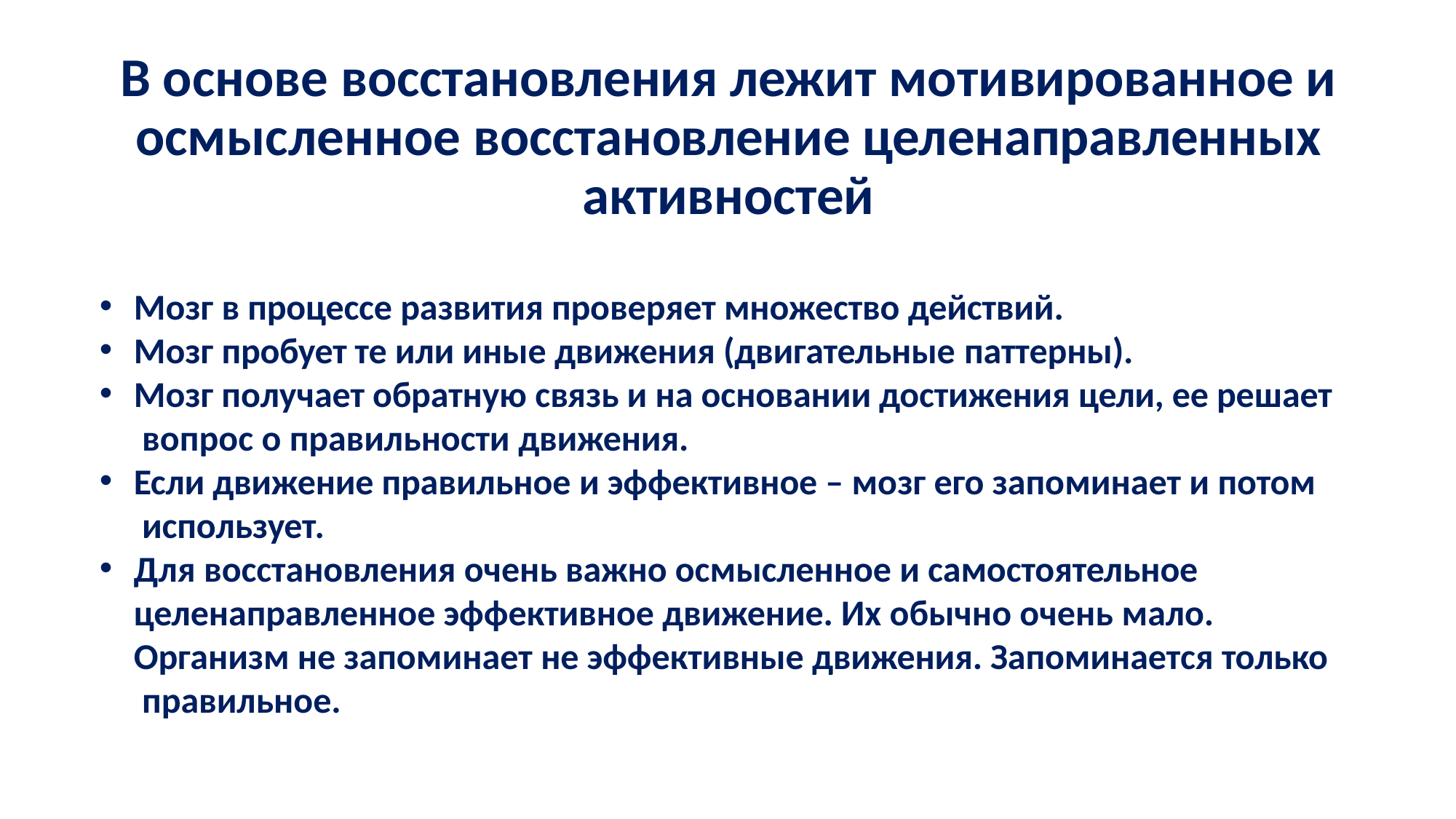

# В основе восстановления лежит мотивированное и  осмысленное восстановление целенаправленных  активностей
Мозг в процессе развития проверяет множество действий.
Мозг пробует те или иные движения (двигательные паттерны).
Мозг получает обратную связь и на основании достижения цели, ее решает  вопрос о правильности движения.
Если движение правильное и эффективное – мозг его запоминает и потом  использует.
Для восстановления очень важно осмысленное и самостоятельное  целенаправленное эффективное движение. Их обычно очень мало.
Организм не запоминает не эффективные движения. Запоминается только  правильное.